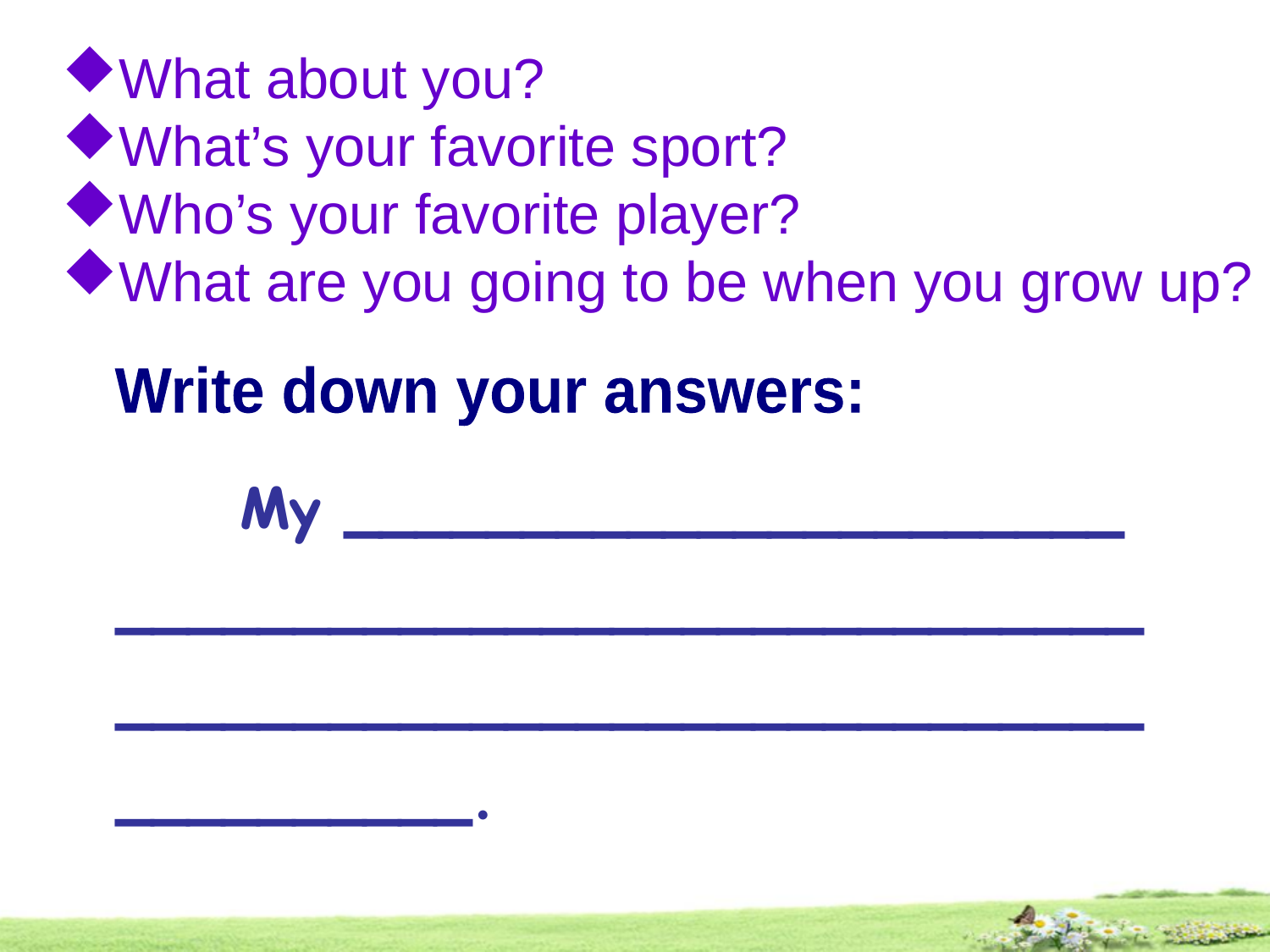

What about you?
What’s your favorite sport?
Who’s your favorite player?
What are you going to be when you grow up?
Write down your answers:
     My ______________________
_____________________________
_____________________________
__________.